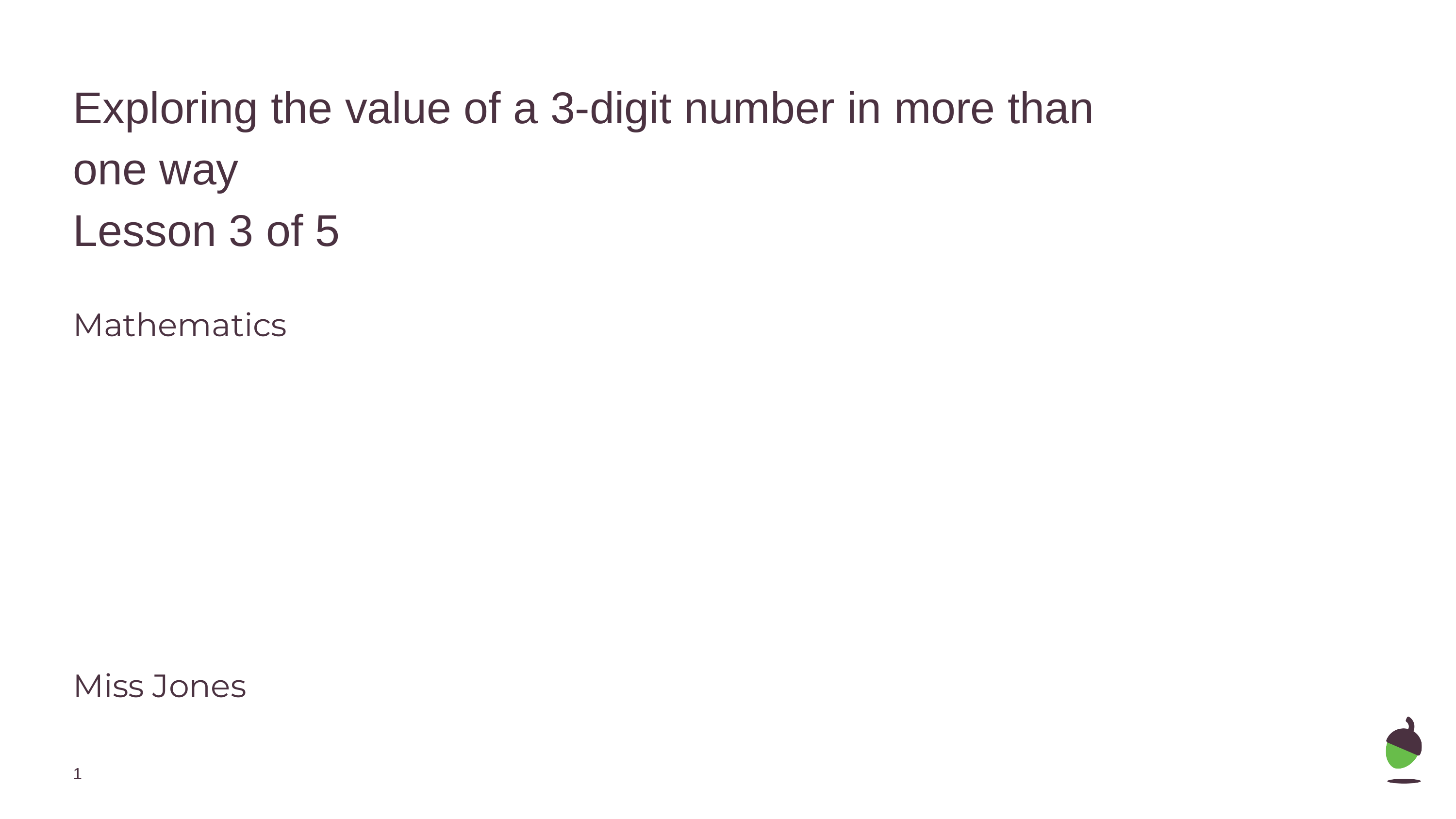

# Exploring the value of a 3-digit number in more than one way
Lesson 3 of 5
Mathematics
Miss Jones
1